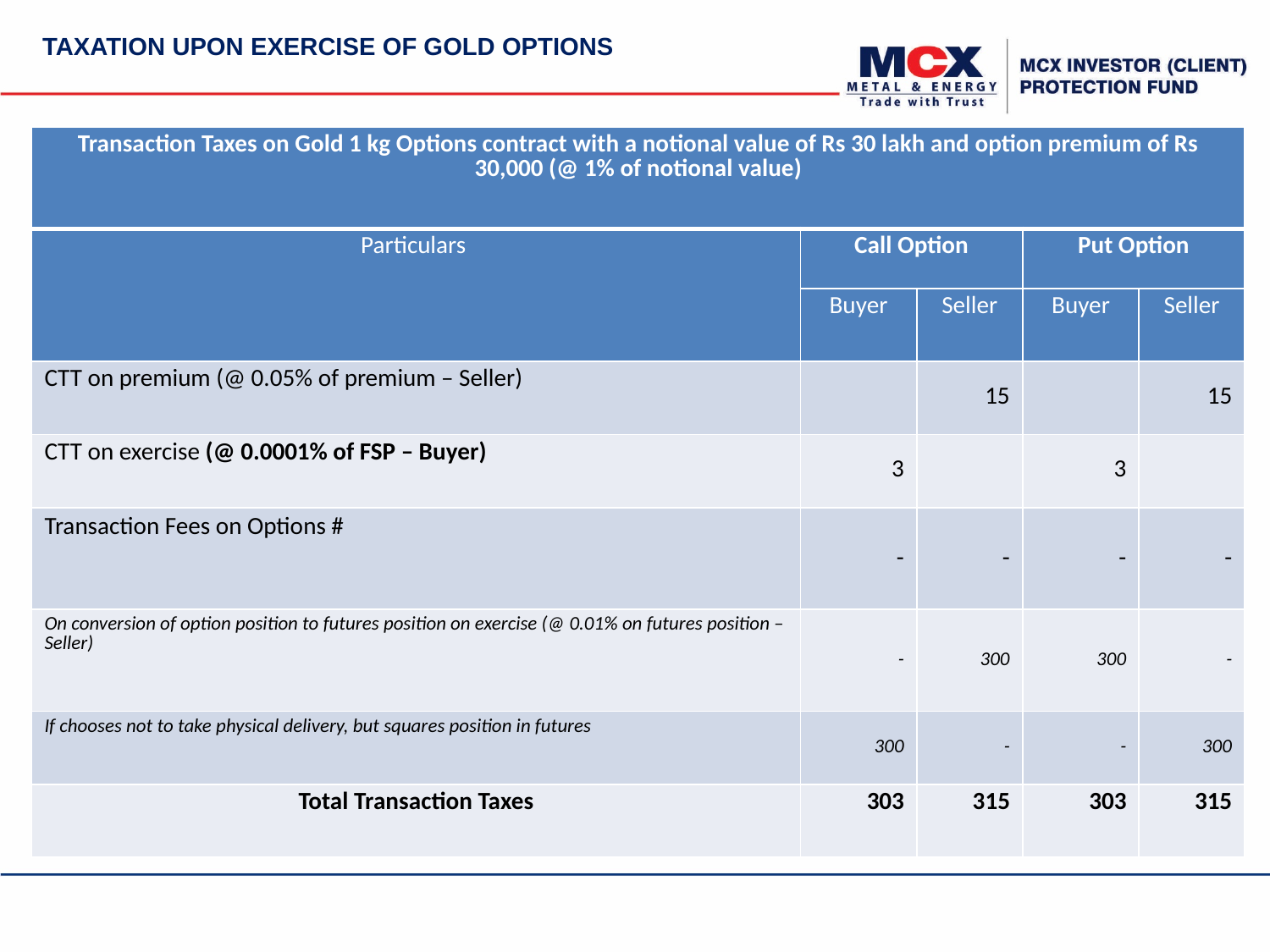

# Taxation upon exercise of Gold options
| Transaction Taxes on Gold 1 kg Options contract with a notional value of Rs 30 lakh and option premium of Rs 30,000 (@ 1% of notional value) |  |  |  |  |
| --- | --- | --- | --- | --- |
| Particulars | Call Option |  | Put Option |  |
|  | Buyer | Seller | Buyer | Seller |
| CTT on premium (@ 0.05% of premium – Seller) |  | 15 |  | 15 |
| CTT on exercise (@ 0.0001% of FSP – Buyer) | 3 |  | 3 |  |
| Transaction Fees on Options # | - | - | - | - |
| On conversion of option position to futures position on exercise (@ 0.01% on futures position – Seller) | - | 300 | 300 | - |
| If chooses not to take physical delivery, but squares position in futures | 300 | - | - | 300 |
| Total Transaction Taxes | 303 | 315 | 303 | 315 |